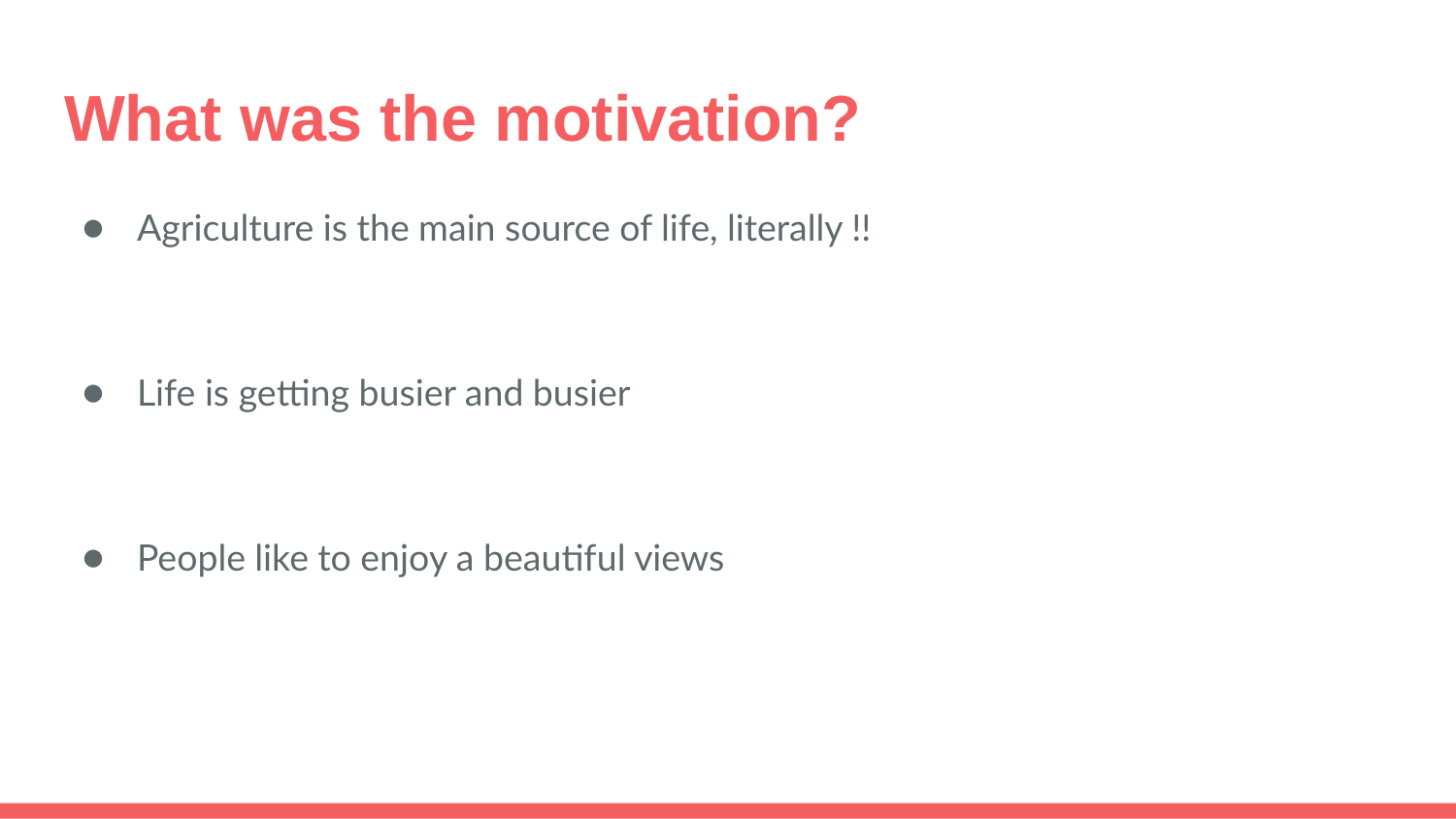

# What was the motivation?
Agriculture is the main source of life, literally !!

Life is getting busier and busier

People like to enjoy a beautiful views